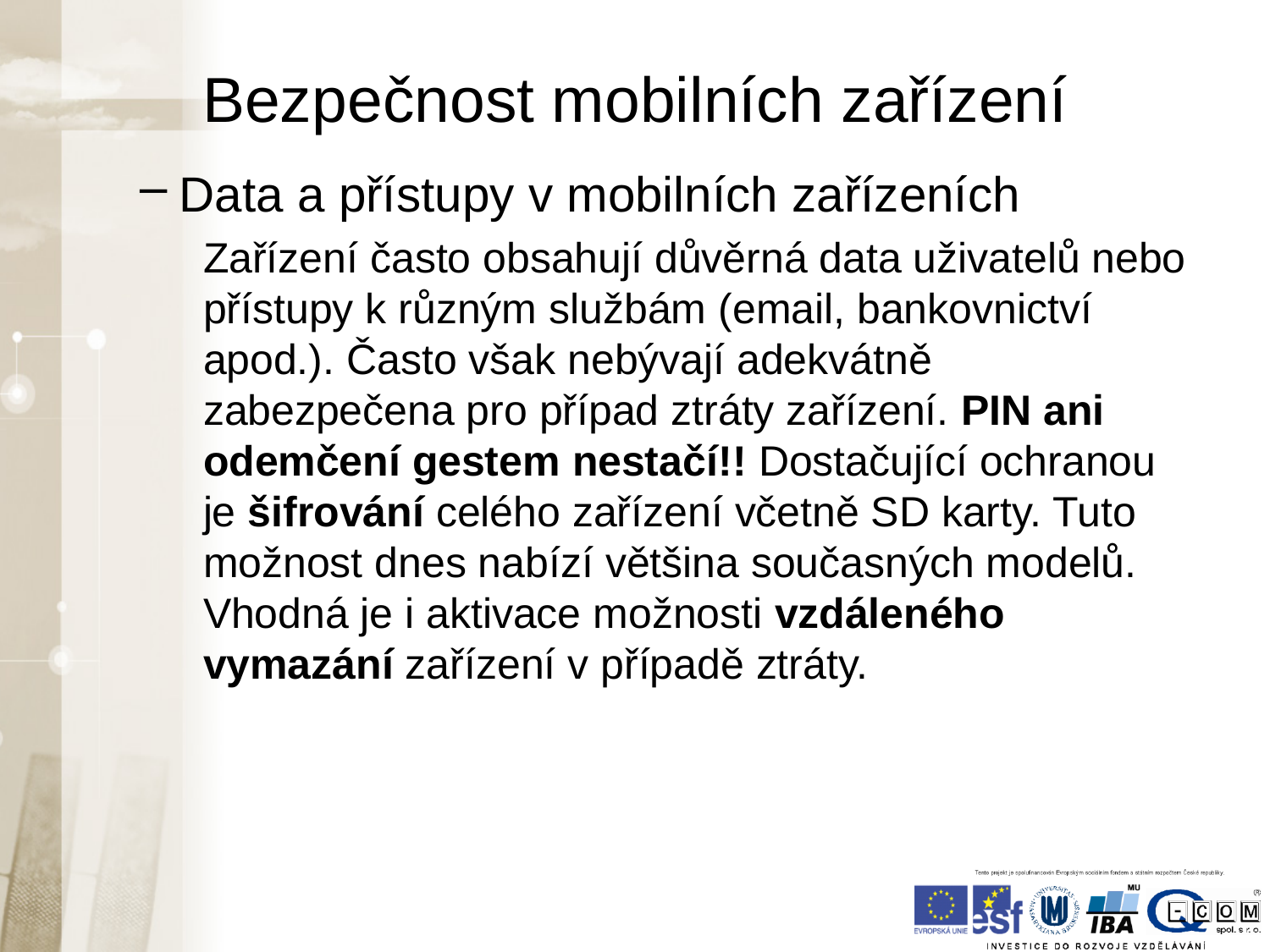

# Bezpečnost mobilních zařízení
Data a přístupy v mobilních zařízeních
Zařízení často obsahují důvěrná data uživatelů nebo přístupy k různým službám (email, bankovnictví apod.). Často však nebývají adekvátně zabezpečena pro případ ztráty zařízení. PIN ani odemčení gestem nestačí!! Dostačující ochranou je šifrování celého zařízení včetně SD karty. Tuto možnost dnes nabízí většina současných modelů. Vhodná je i aktivace možnosti vzdáleného vymazání zařízení v případě ztráty.